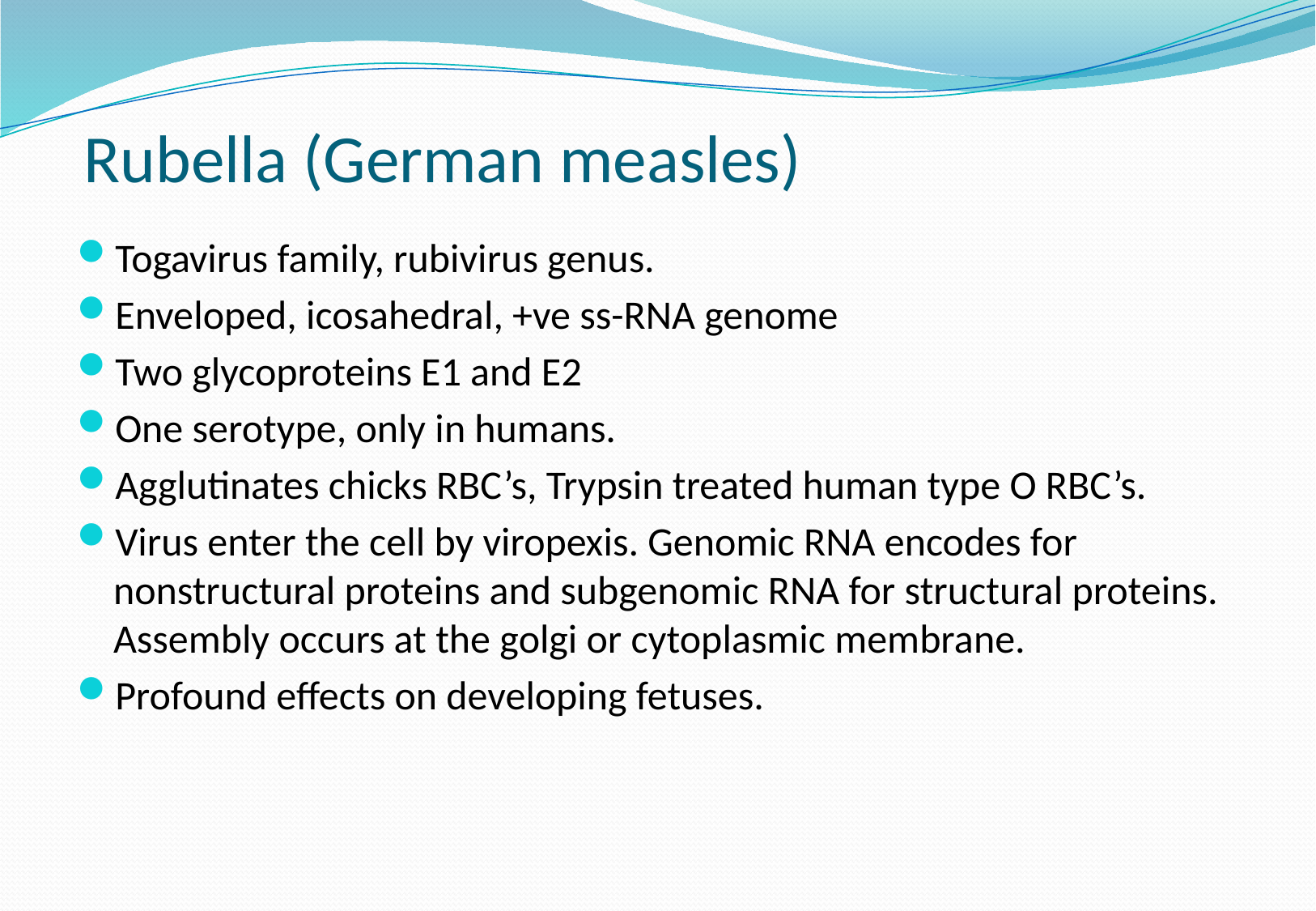

# Rubella (German measles)
Togavirus family, rubivirus genus.
Enveloped, icosahedral, +ve ss-RNA genome
Two glycoproteins E1 and E2
One serotype, only in humans.
Agglutinates chicks RBC’s, Trypsin treated human type O RBC’s.
Virus enter the cell by viropexis. Genomic RNA encodes for nonstructural proteins and subgenomic RNA for structural proteins. Assembly occurs at the golgi or cytoplasmic membrane.
Profound effects on developing fetuses.